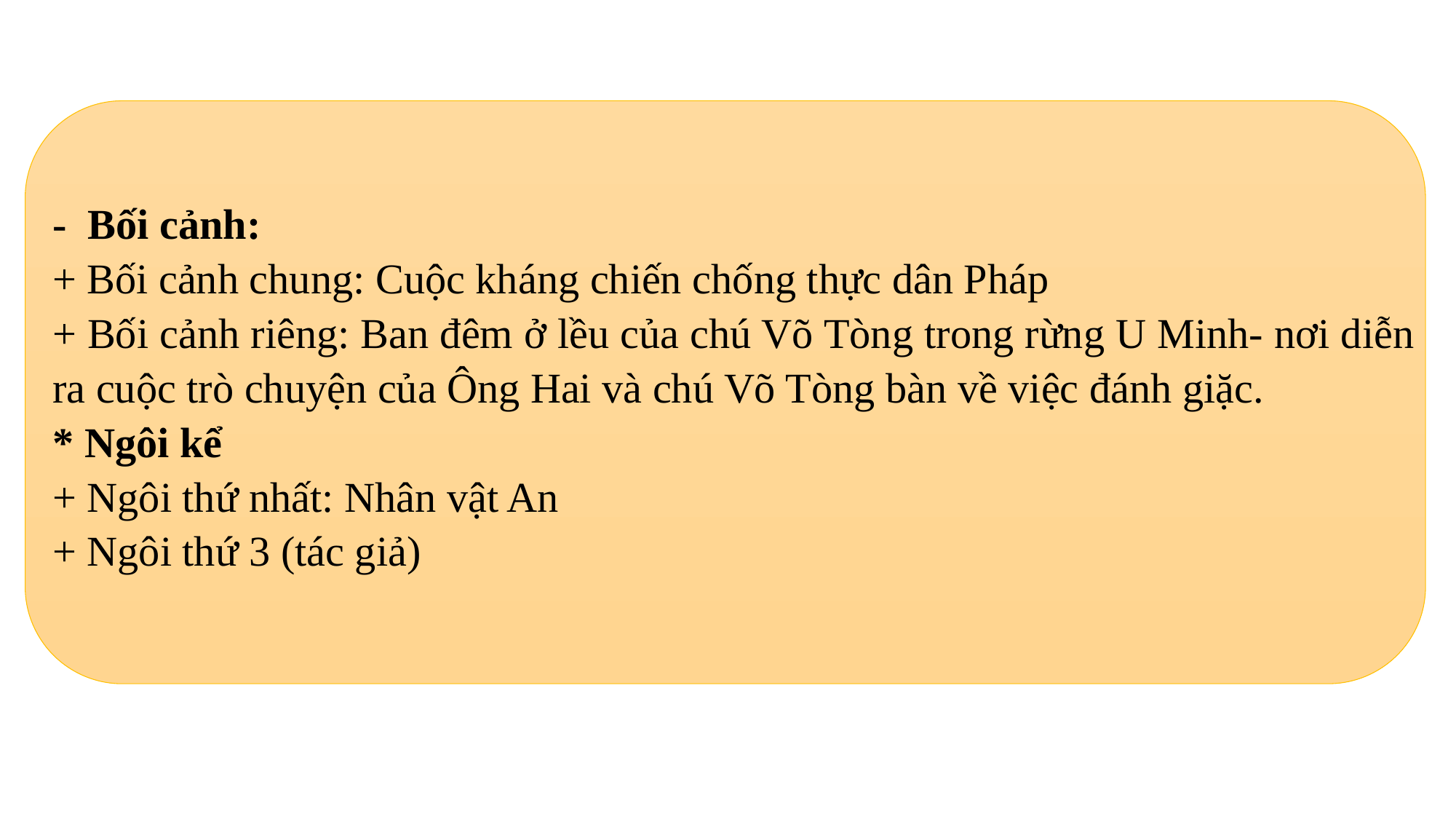

-  Bối cảnh:
+ Bối cảnh chung: Cuộc kháng chiến chống thực dân Pháp
+ Bối cảnh riêng: Ban đêm ở lều của chú Võ Tòng trong rừng U Minh- nơi diễn ra cuộc trò chuyện của Ông Hai và chú Võ Tòng bàn về việc đánh giặc.
* Ngôi kể
+ Ngôi thứ nhất: Nhân vật An
+ Ngôi thứ 3 (tác giả)